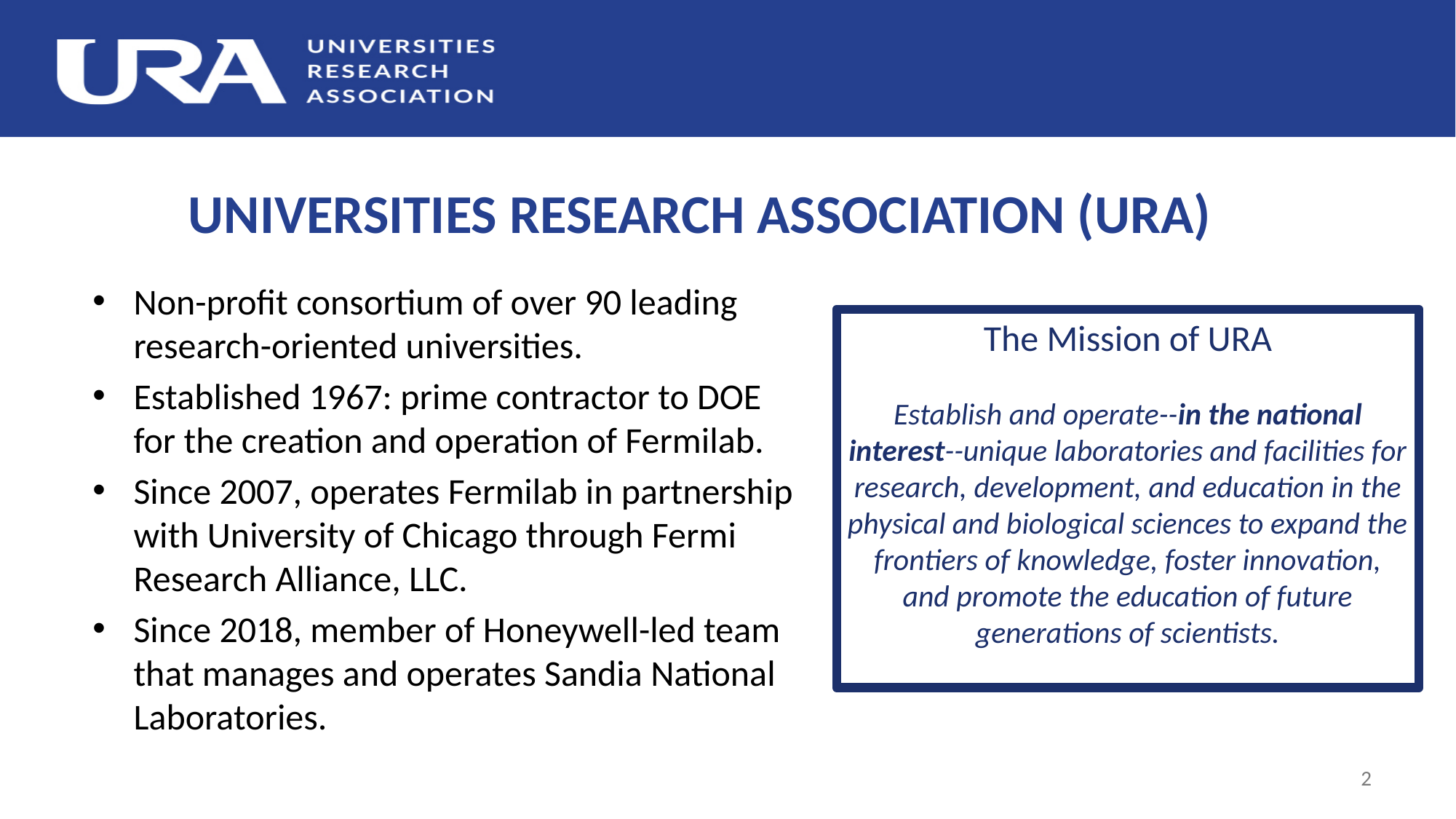

# UNIVERSITIES RESEARCH ASSOCIATION (URA)
Non-profit consortium of over 90 leading research-oriented universities.
Established 1967: prime contractor to DOE for the creation and operation of Fermilab.
Since 2007, operates Fermilab in partnership with University of Chicago through Fermi Research Alliance, LLC.
Since 2018, member of Honeywell-led team that manages and operates Sandia National Laboratories.

The Mission of URA

Establish and operate--in the national interest--unique laboratories and facilities for research, development, and education in the physical and biological sciences to expand the frontiers of knowledge, foster innovation, and promote the education of future generations of scientists.

2